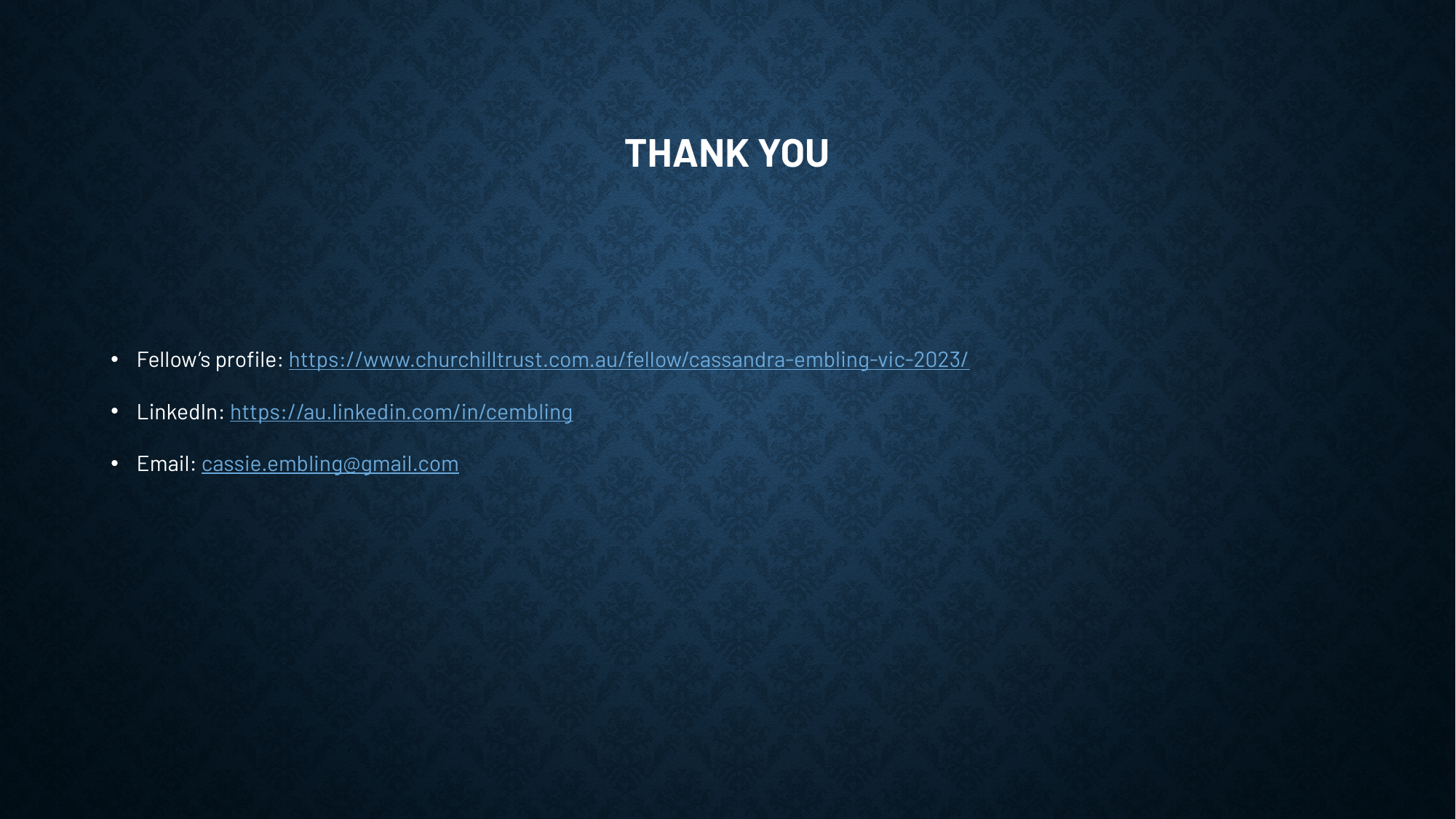

# Thank You
Fellow’s profile: https://www.churchilltrust.com.au/fellow/cassandra-embling-vic-2023/
LinkedIn: https://au.linkedin.com/in/cembling
Email: cassie.embling@gmail.com